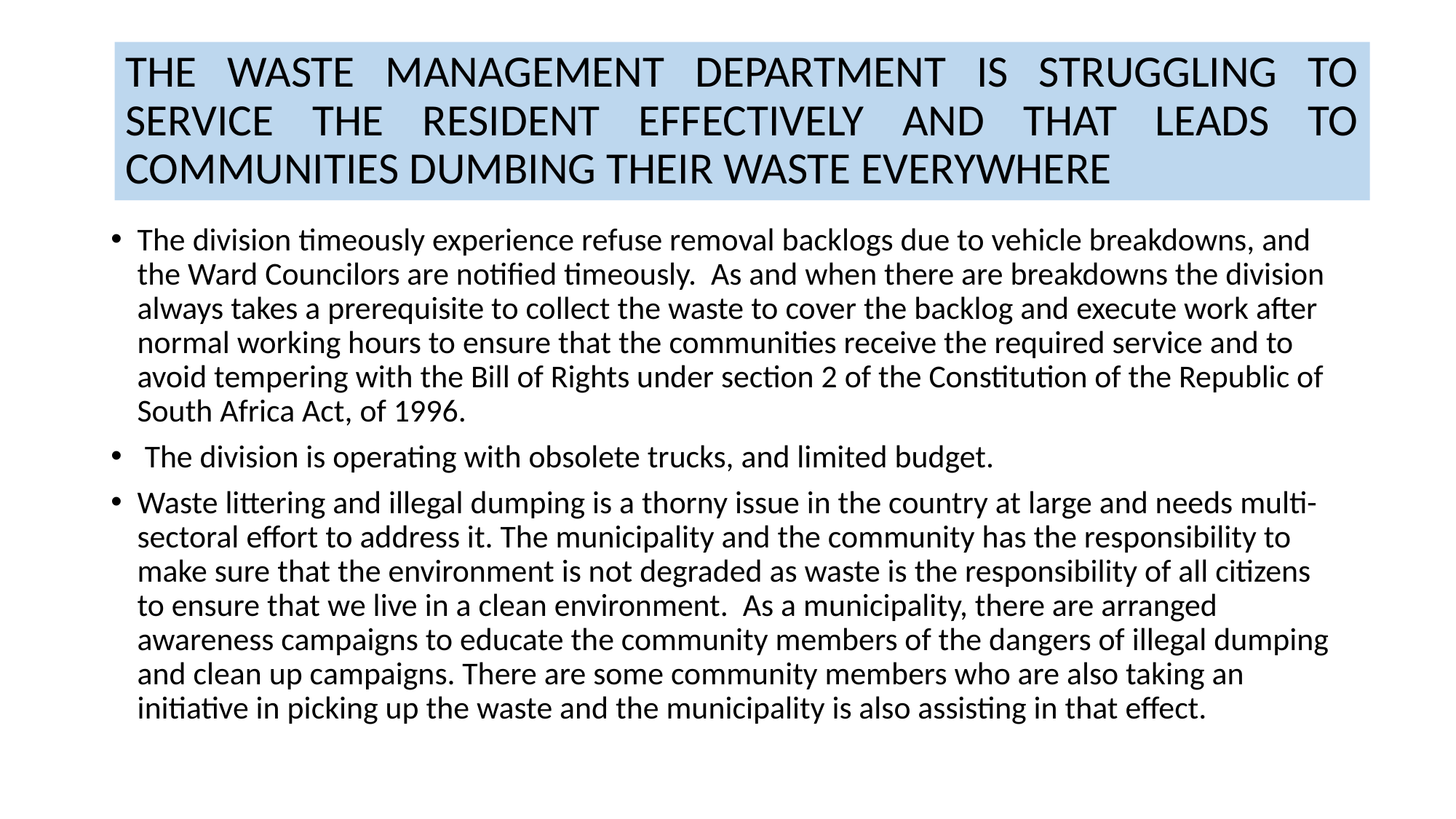

# THE WASTE MANAGEMENT DEPARTMENT IS STRUGGLING TO SERVICE THE RESIDENT EFFECTIVELY AND THAT LEADS TO COMMUNITIES DUMBING THEIR WASTE EVERYWHERE
The division timeously experience refuse removal backlogs due to vehicle breakdowns, and the Ward Councilors are notified timeously.  As and when there are breakdowns the division always takes a prerequisite to collect the waste to cover the backlog and execute work after normal working hours to ensure that the communities receive the required service and to avoid tempering with the Bill of Rights under section 2 of the Constitution of the Republic of South Africa Act, of 1996.
 The division is operating with obsolete trucks, and limited budget.
Waste littering and illegal dumping is a thorny issue in the country at large and needs multi-sectoral effort to address it. The municipality and the community has the responsibility to make sure that the environment is not degraded as waste is the responsibility of all citizens to ensure that we live in a clean environment.  As a municipality, there are arranged awareness campaigns to educate the community members of the dangers of illegal dumping and clean up campaigns. There are some community members who are also taking an initiative in picking up the waste and the municipality is also assisting in that effect.